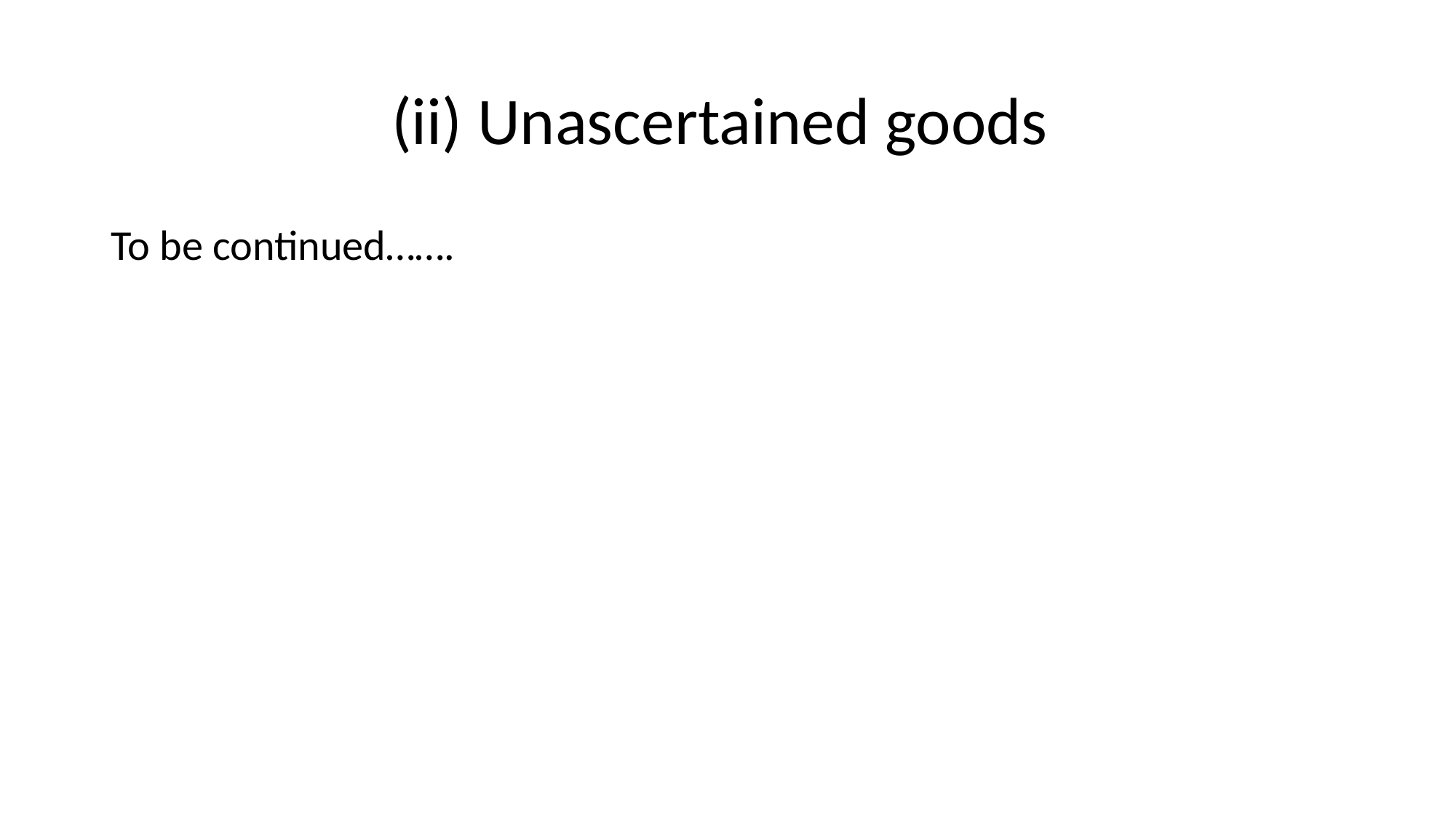

# (ii) Unascertained goods
To be continued…….